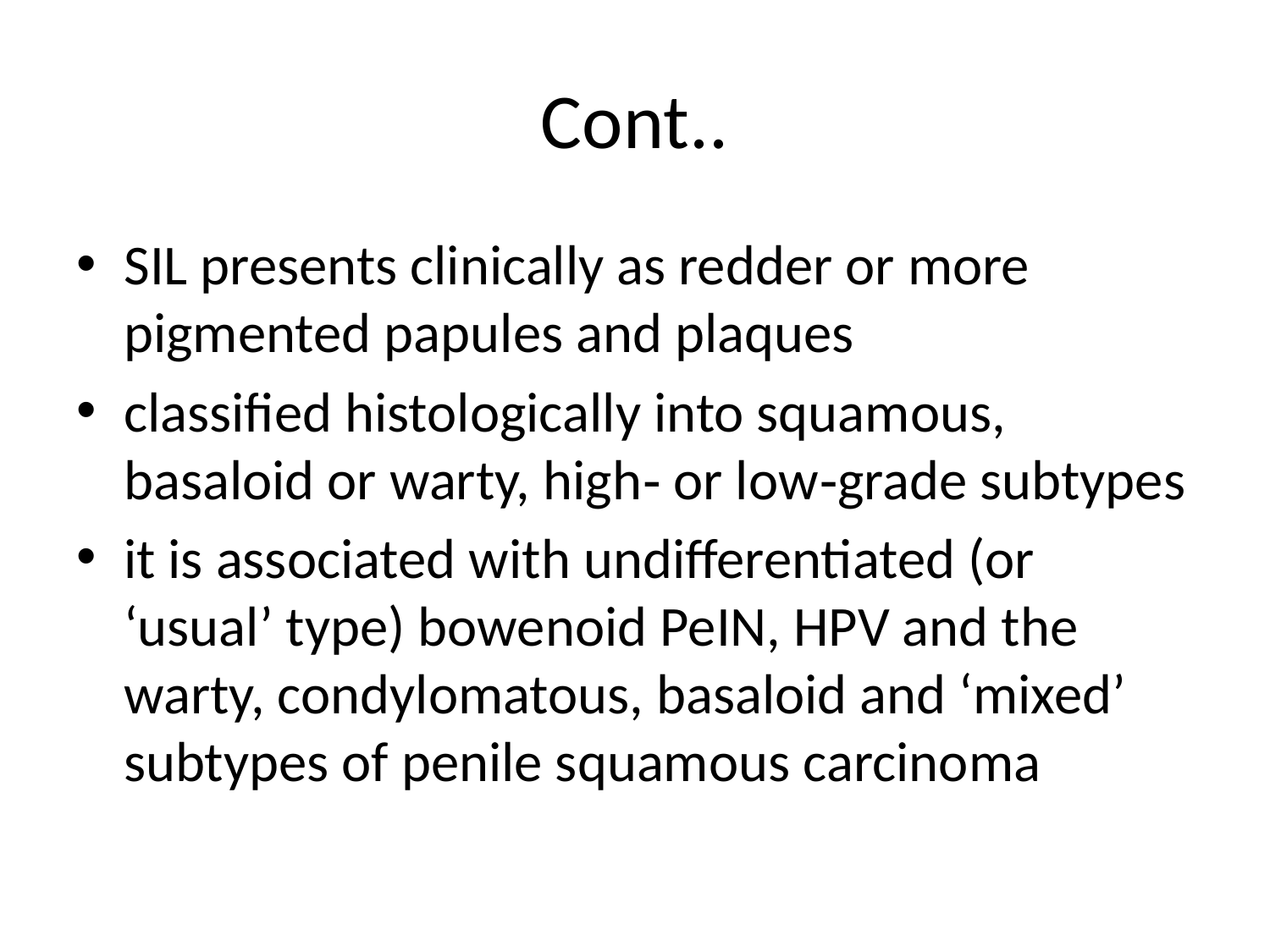

# Cont..
SIL presents clinically as redder or more pigmented papules and plaques
classified histologically into squamous, basaloid or warty, high‐ or low‐grade subtypes
it is associated with undifferentiated (or ‘usual’ type) bowenoid PeIN, HPV and the warty, condylomatous, basaloid and ‘mixed’ subtypes of penile squamous carcinoma